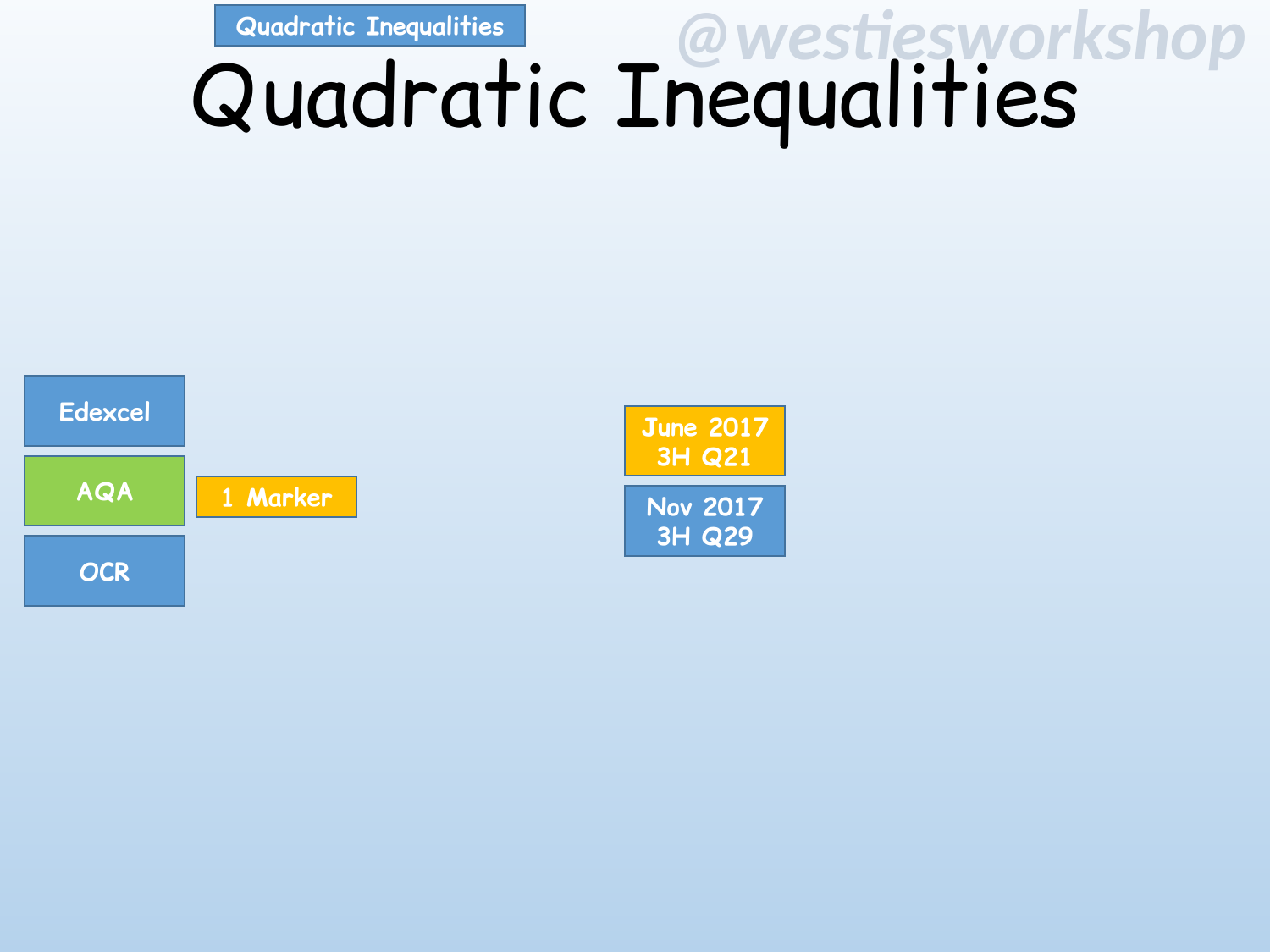

Quadratic Inequalities
# Quadratic Inequalities
Edexcel
June 2017 3H Q21
AQA
1 Marker
Nov 2017 3H Q29
OCR